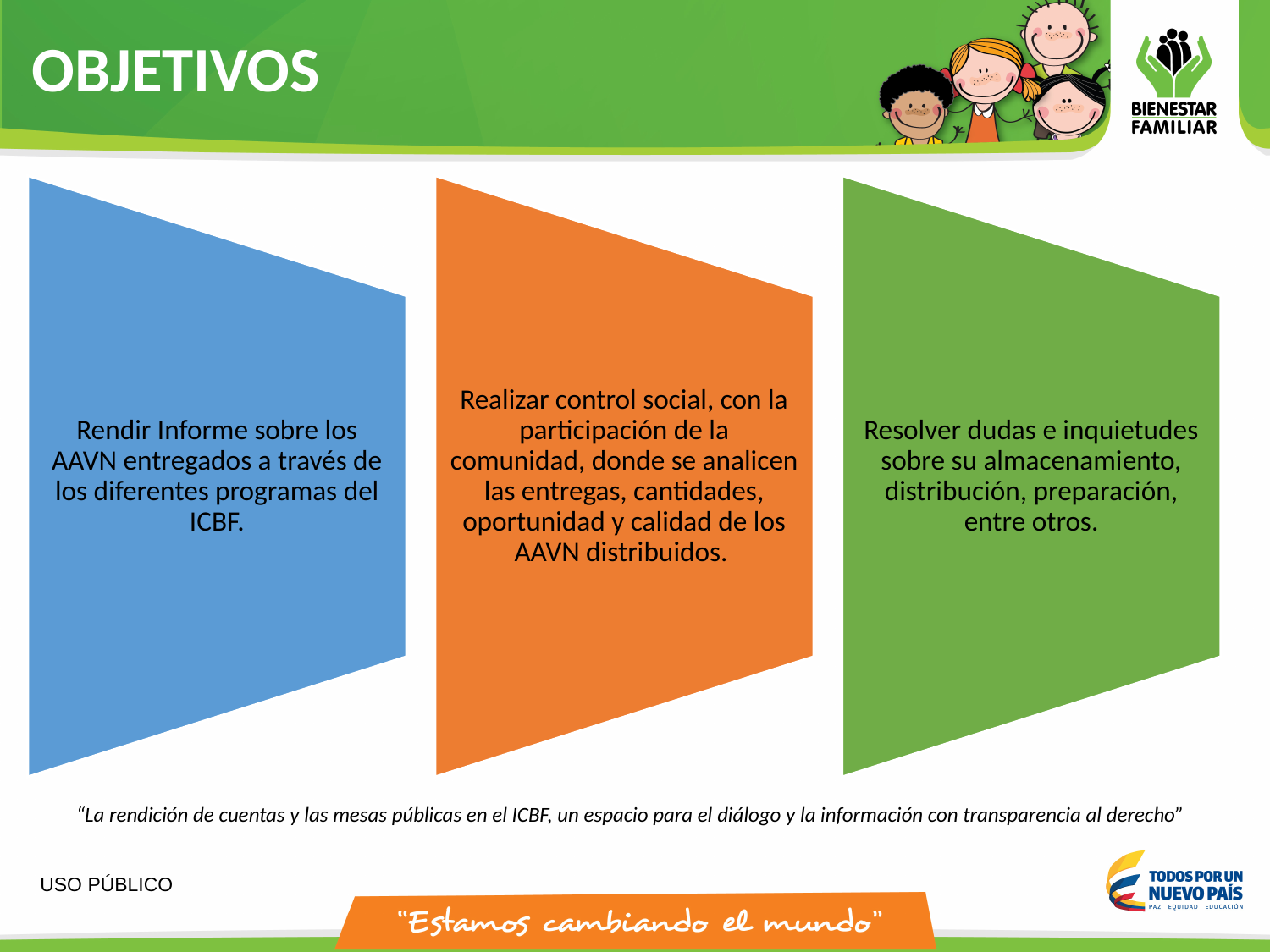

OBJETIVOS
Rendir Informe sobre los AAVN entregados a través de los diferentes programas del ICBF.
Realizar control social, con la participación de la comunidad, donde se analicen las entregas, cantidades, oportunidad y calidad de los AAVN distribuidos.
Resolver dudas e inquietudes sobre su almacenamiento, distribución, preparación, entre otros.
“La rendición de cuentas y las mesas públicas en el ICBF, un espacio para el diálogo y la información con transparencia al derecho”
USO PÚBLICO